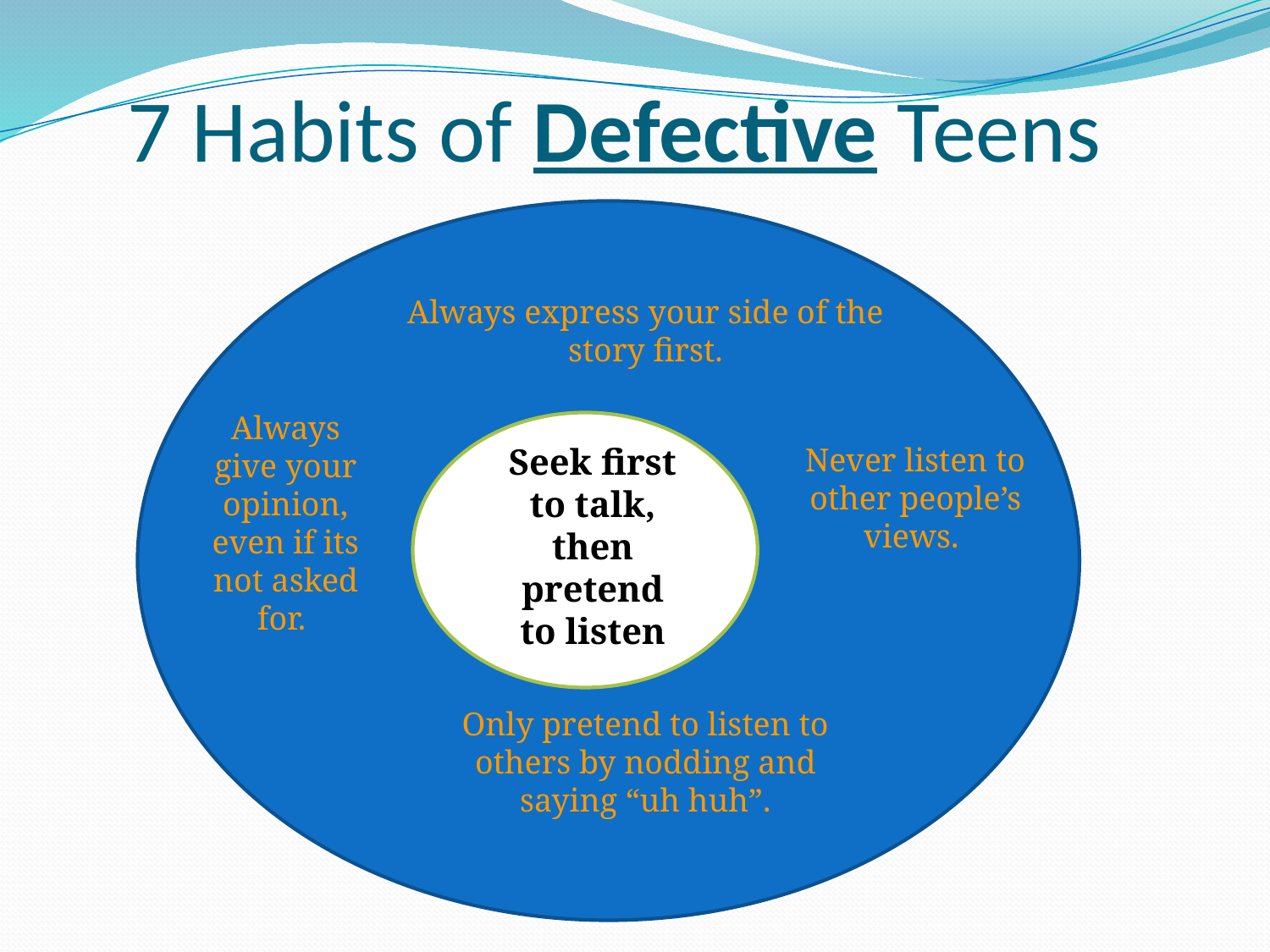

# 7 Habits of Defective Teens

Always express your side of the story first.
Always give your opinion, even if its not asked for.

Seek first to talk, then pretend to listen
Never listen to other people’s views.
Only pretend to listen to others by nodding and saying “uh huh”.